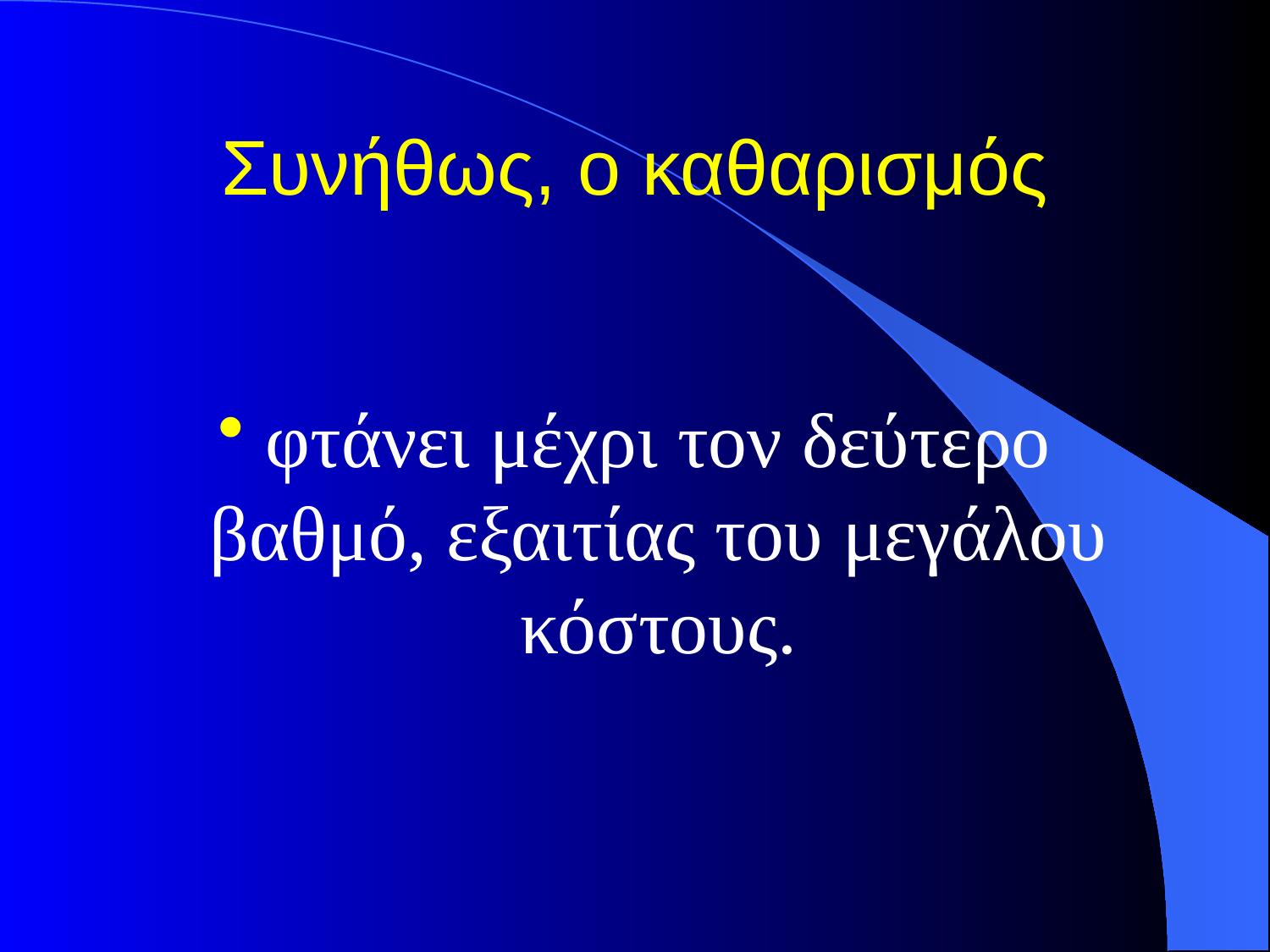

# Συνήθως, ο καθαρισμός

φτάνει μέχρι τον δεύτερο βαθμό, εξαιτίας του μεγάλου κόστους.